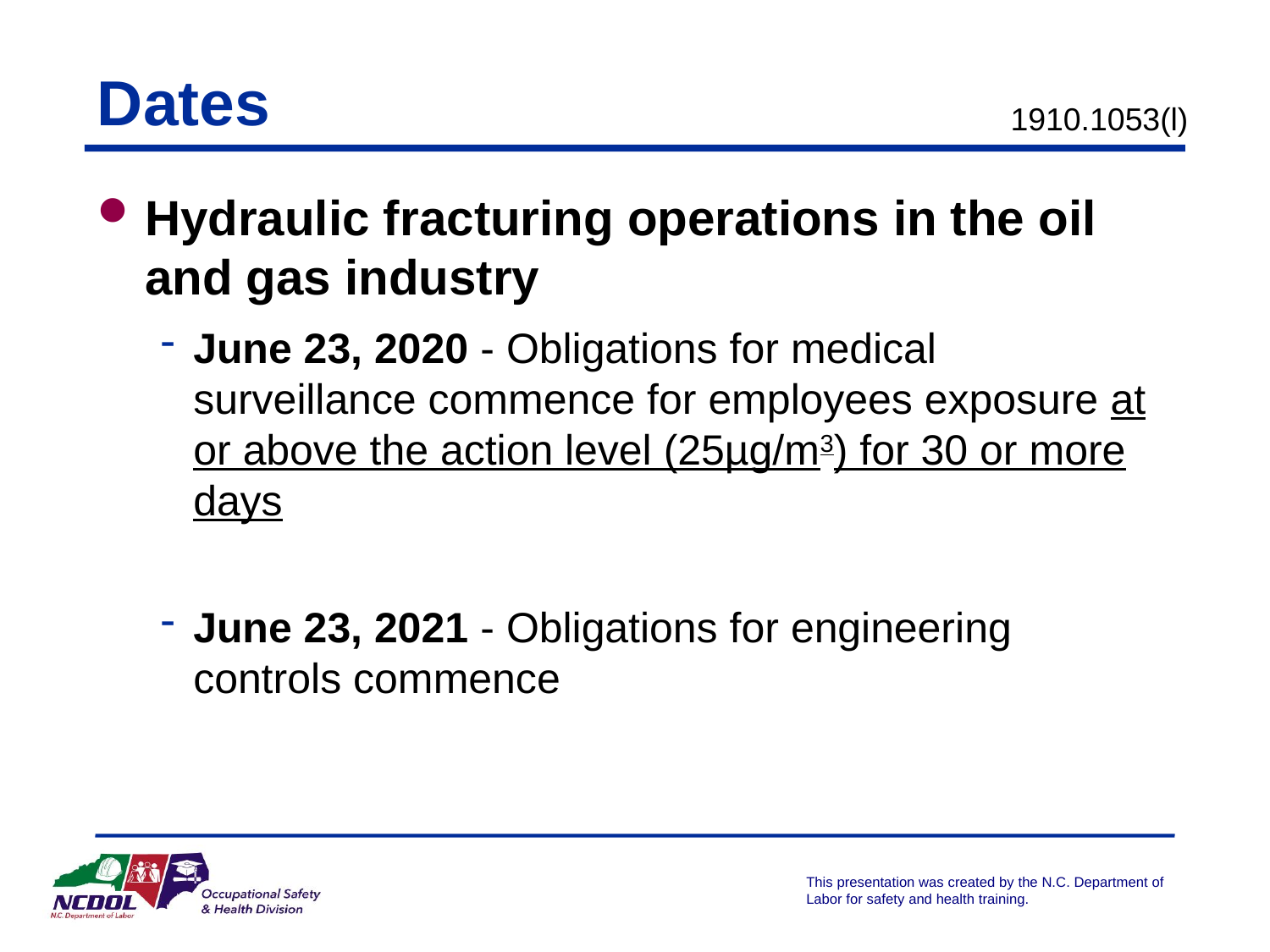

Dates
1910.1053(l)
Hydraulic fracturing operations in the oil and gas industry

June 23, 2020 - Obligations for medical surveillance commence for employees exposure at or above the action level (25µg/m3) for 30 or more days

June 23, 2021 - Obligations for engineering controls commence